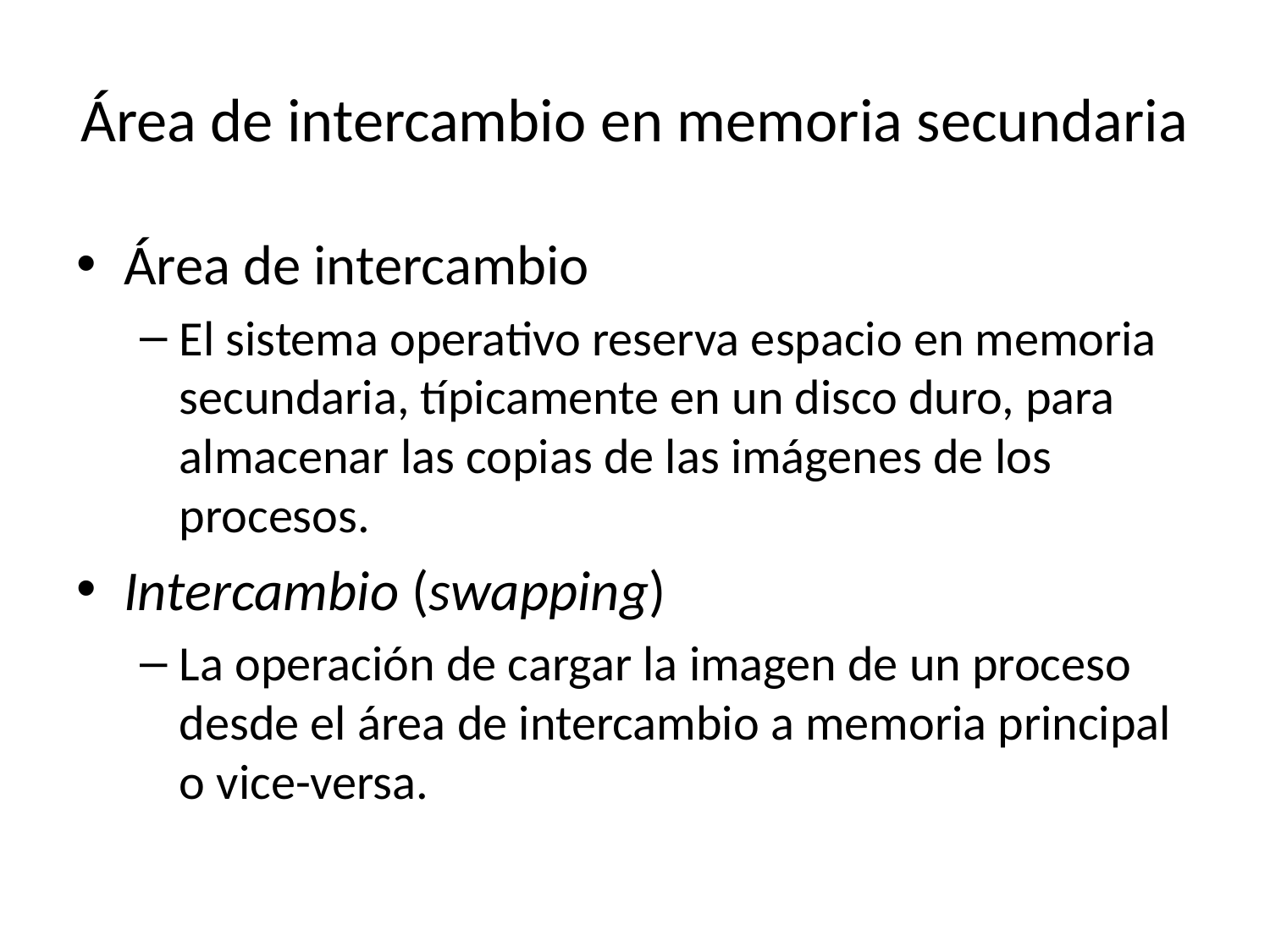

# Área de intercambio en memoria secundaria
Área de intercambio
El sistema operativo reserva espacio en memoria secundaria, típicamente en un disco duro, para almacenar las copias de las imágenes de los procesos.
Intercambio (swapping)
La operación de cargar la imagen de un proceso desde el área de intercambio a memoria principal o vice-versa.